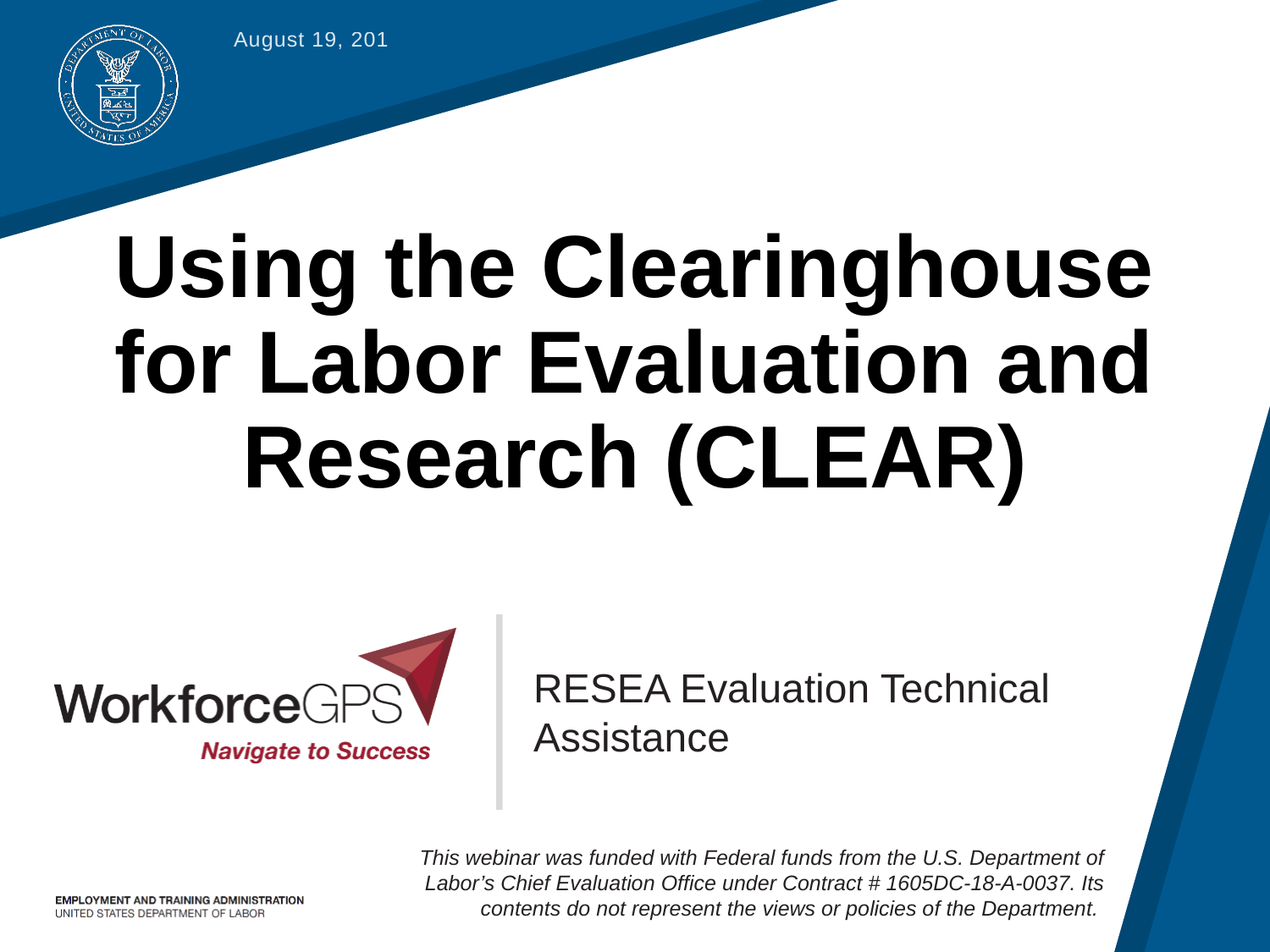

August 19, 2019
# Using the Clearinghouse for Labor Evaluation and Research (CLEAR)
RESEA Evaluation Technical Assistance
This webinar was funded with Federal funds from the U.S. Department of Labor’s Chief Evaluation Office under Contract # 1605DC-18-A-0037. Its contents do not represent the views or policies of the Department.